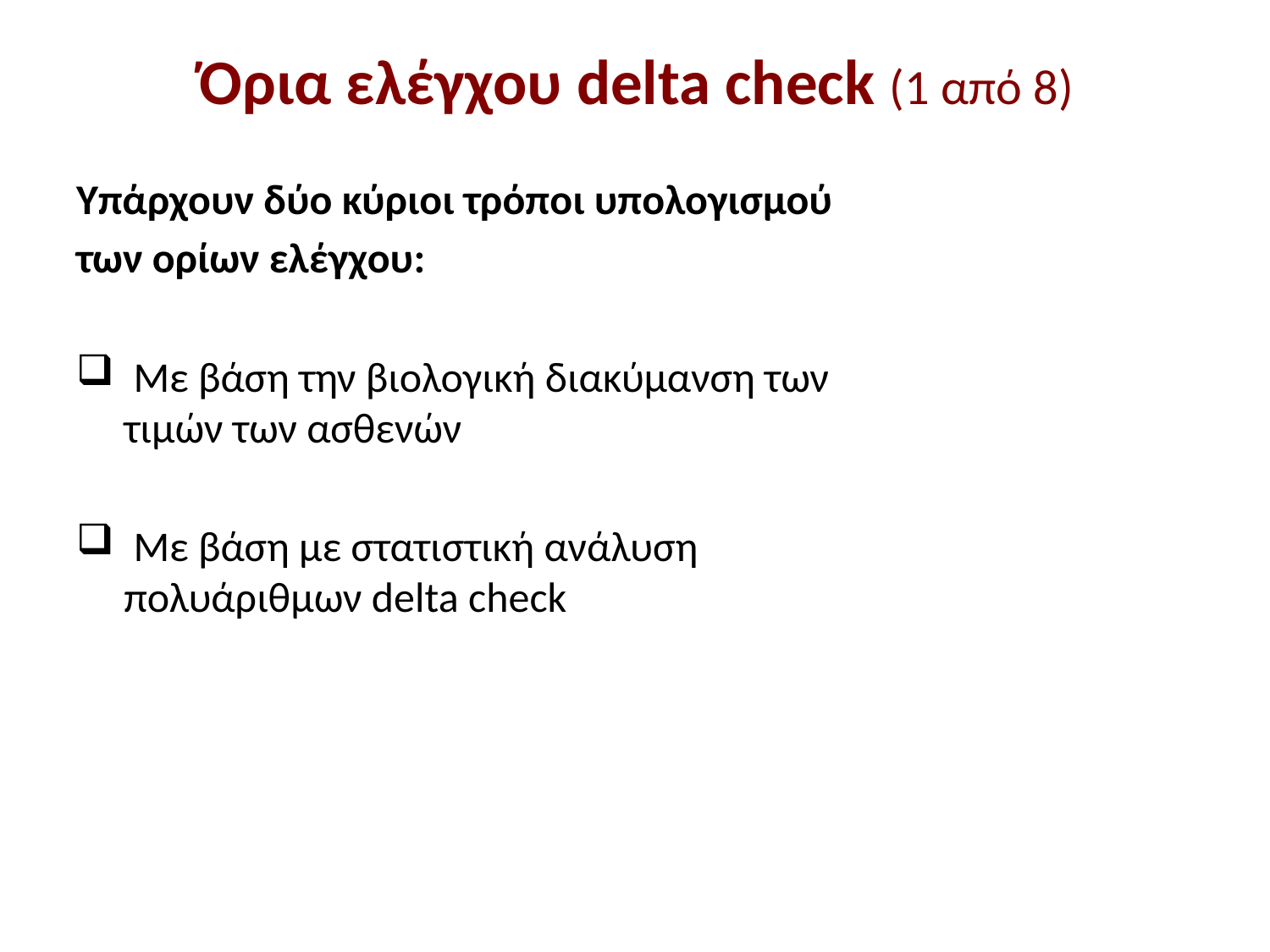

# Όρια ελέγχου delta check (1 από 8)
Υπάρχουν δύο κύριοι τρόποι υπολογισμού των ορίων ελέγχου:

 Με βάση την βιολογική διακύμανση των τιμών των ασθενών

 Με βάση με στατιστική ανάλυση πολυάριθμων delta check